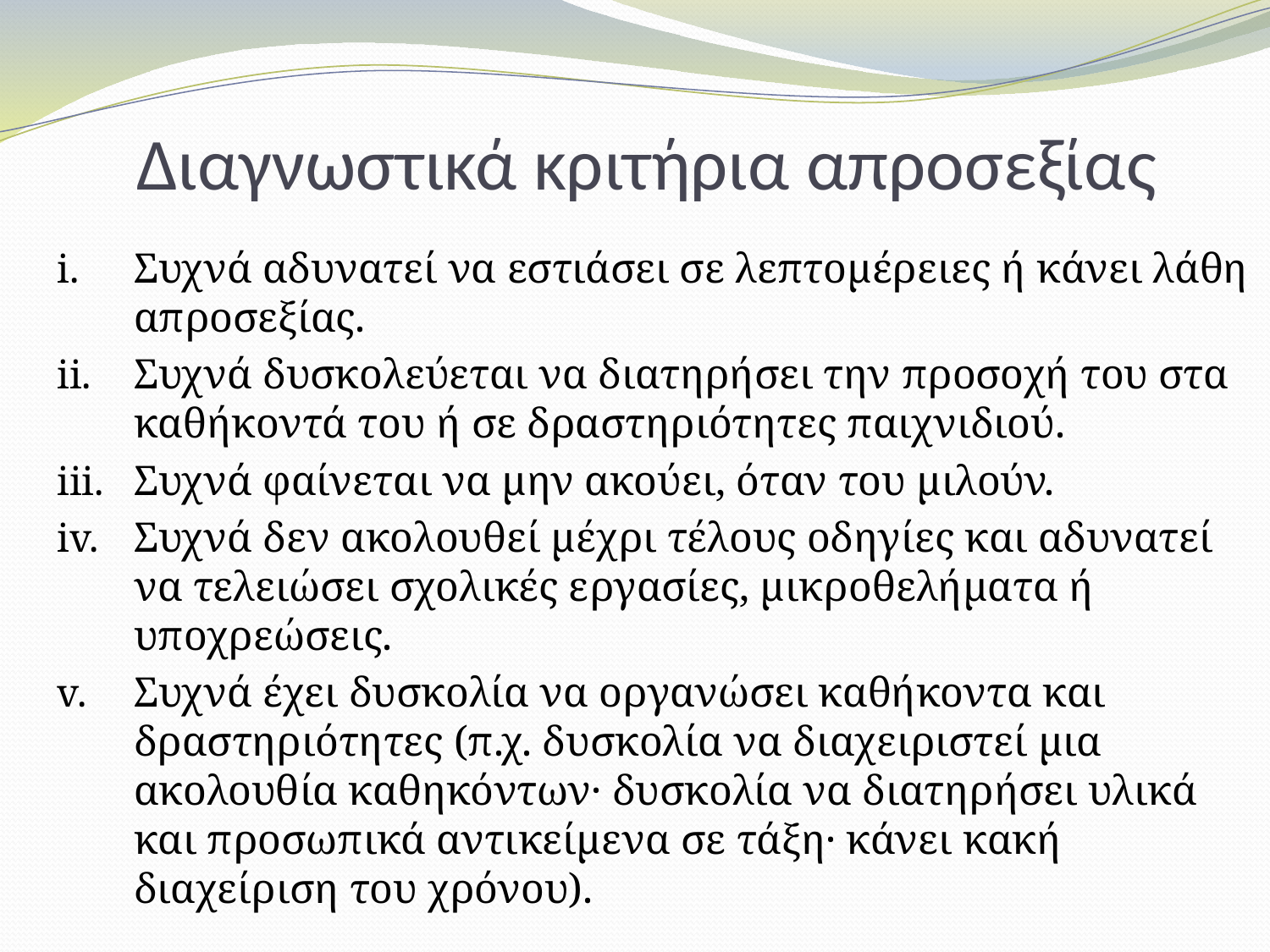

# Διαγνωστικά κριτήρια απροσεξίας
Συχνά αδυνατεί να εστιάσει σε λεπτομέρειες ή κάνει λάθη απροσεξίας.
Συχνά δυσκολεύεται να διατηρήσει την προσοχή του στα καθήκοντά του ή σε δραστηριότητες παιχνιδιού.
Συχνά φαίνεται να μην ακούει, όταν του μιλούν.
Συχνά δεν ακολουθεί μέχρι τέλους οδηγίες και αδυνατεί να τελειώσει σχολικές εργασίες, μικροθελήματα ή υποχρεώσεις.
Συχνά έχει δυσκολία να οργανώσει καθήκοντα και δραστηριότητες (π.χ. δυσκολία να διαχειριστεί μια ακολουθία καθηκόντων· δυσκολία να διατηρήσει υλικά και προσωπικά αντικείμενα σε τάξη· κάνει κακή διαχείριση του χρόνου).